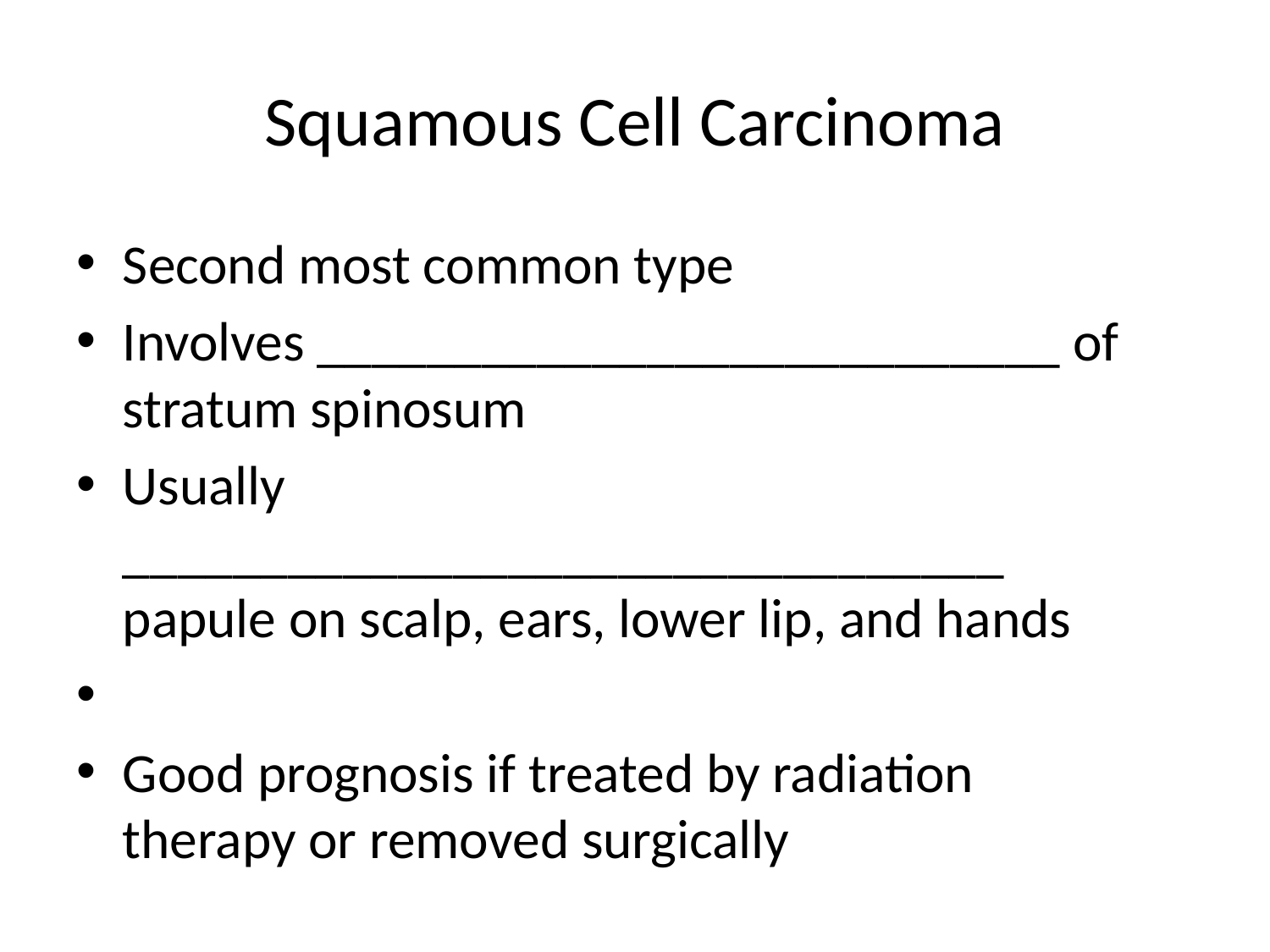

# Squamous Cell Carcinoma
Second most common type
Involves ___________________________ of stratum spinosum
Usually ________________________________ papule on scalp, ears, lower lip, and hands

Good prognosis if treated by radiation therapy or removed surgically